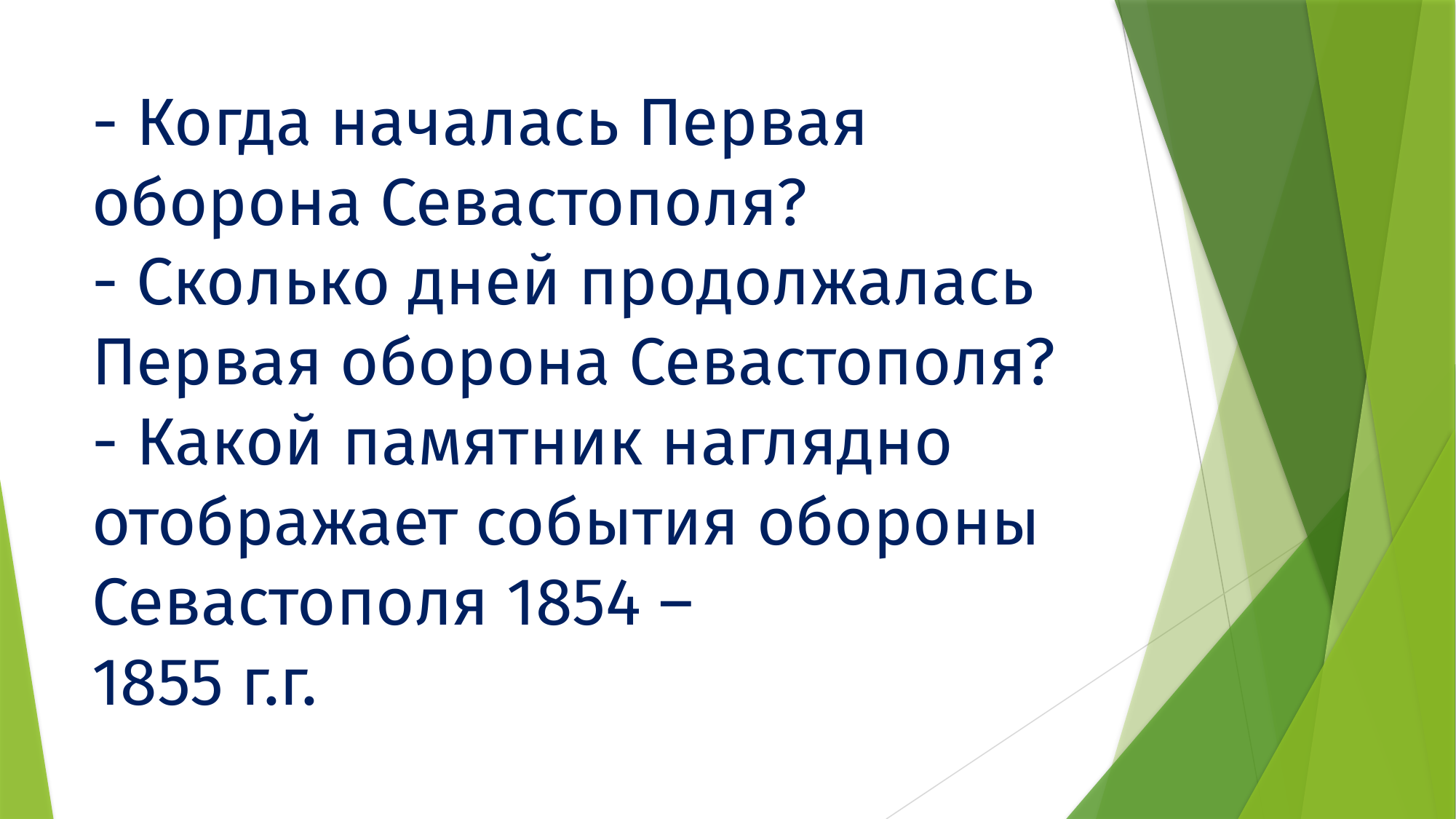

# - Когда началась Первая оборона Севастополя? - Сколько дней продолжалась Первая оборона Севастополя? - Какой памятник наглядно отображает события обороны Севастополя 1854 – 1855 г.г.